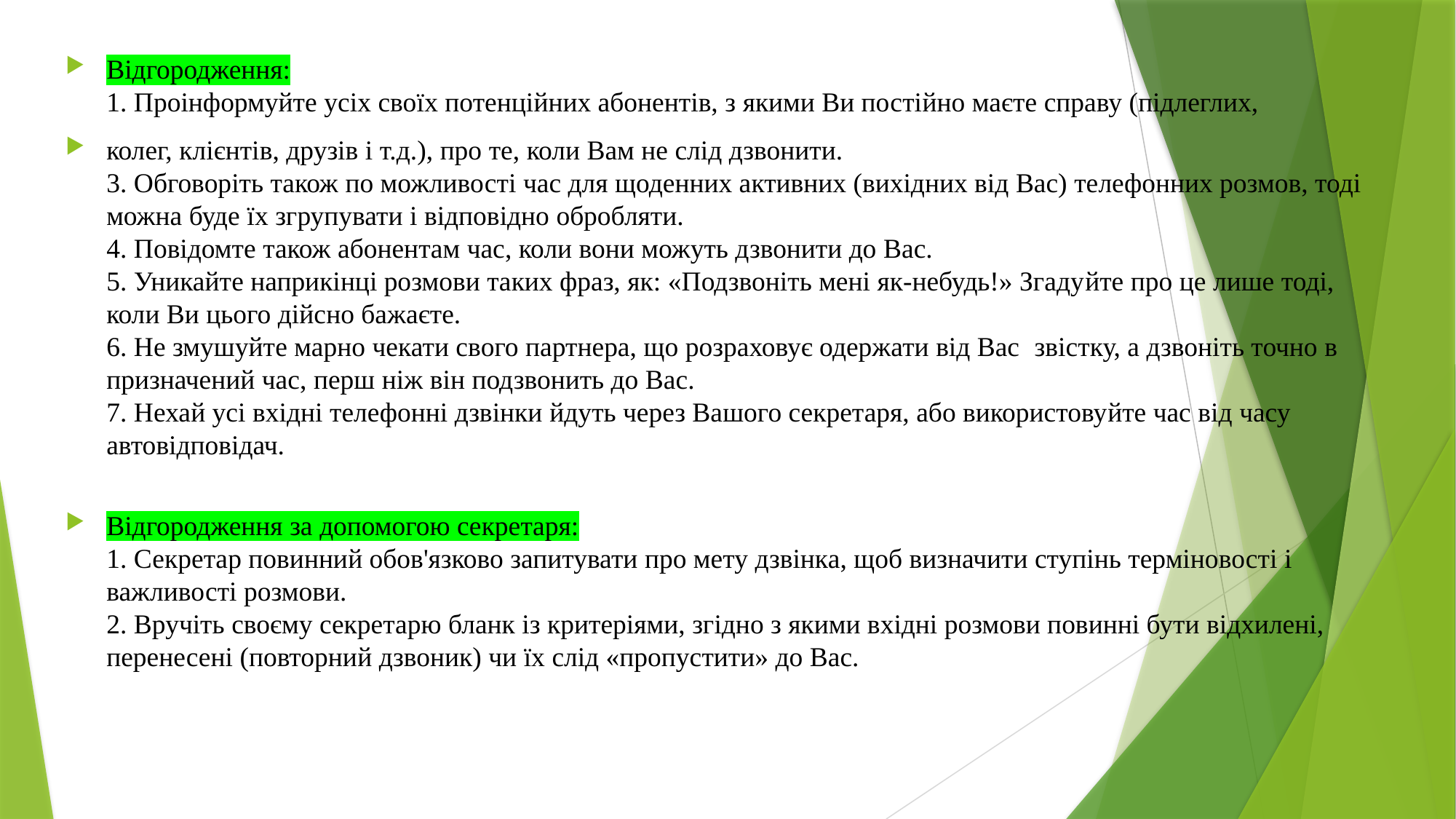

Відгородження:
1. Проінформуйте усіх своїх потенційних абонентів, з якими Ви постійно маєте справу (підлеглих,
колег, клієнтів, друзів і т.д.), про те, коли Вам не слід дзвонити.
3. Обговоріть також по можливості час для щоденних активних (вихідних від Вас) телефонних розмов, тоді можна буде їх згрупувати і відповідно обробляти.
4. Повідомте також абонентам час, коли вони можуть дзвонити до Вас.
5. Уникайте наприкінці розмови таких фраз, як: «Подзвоніть мені як-небудь!» Згадуйте про це лише тоді, коли Ви цього дійсно бажаєте.
6. Не змушуйте марно чекати свого партнера, що розраховує одержати від Вас  звістку, а дзвоніть точно в призначений час, перш ніж він подзвонить до Вас.
7. Нехай усі вхідні телефонні дзвінки йдуть через Вашого секретаря, або використовуйте час від часу автовідповідач.
Відгородження за допомогою секретаря:
1. Секретар повинний обов'язково запитувати про мету дзвінка, щоб визначити ступінь терміновості і важливості розмови.
2. Вручіть своєму секретарю бланк із критеріями, згідно з якими вхідні розмови повинні бути відхилені, перенесені (повторний дзвоник) чи їх слід «пропустити» до Вас.